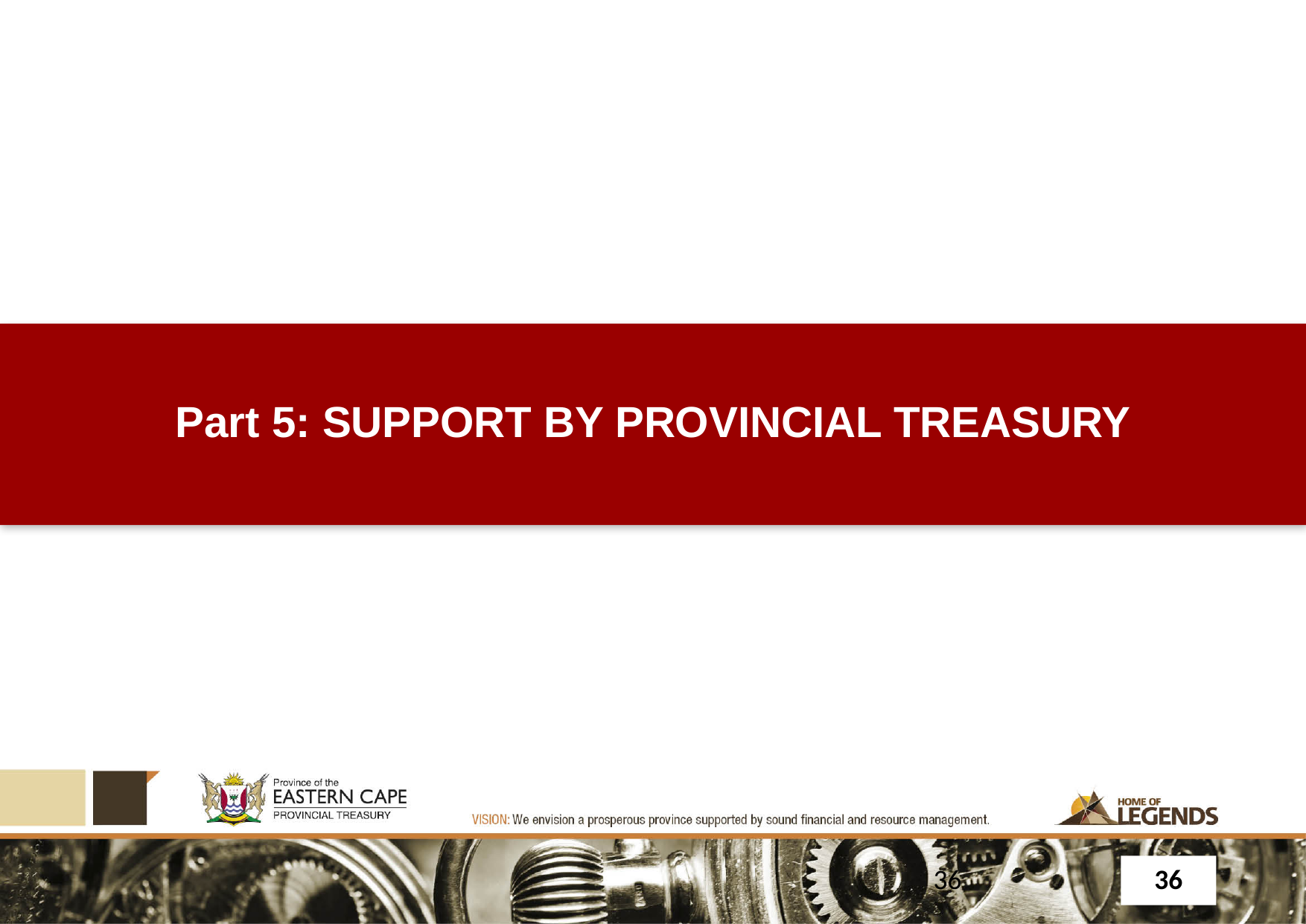

Part 5: SUPPORT BY PROVINCIAL TREASURY
36
36